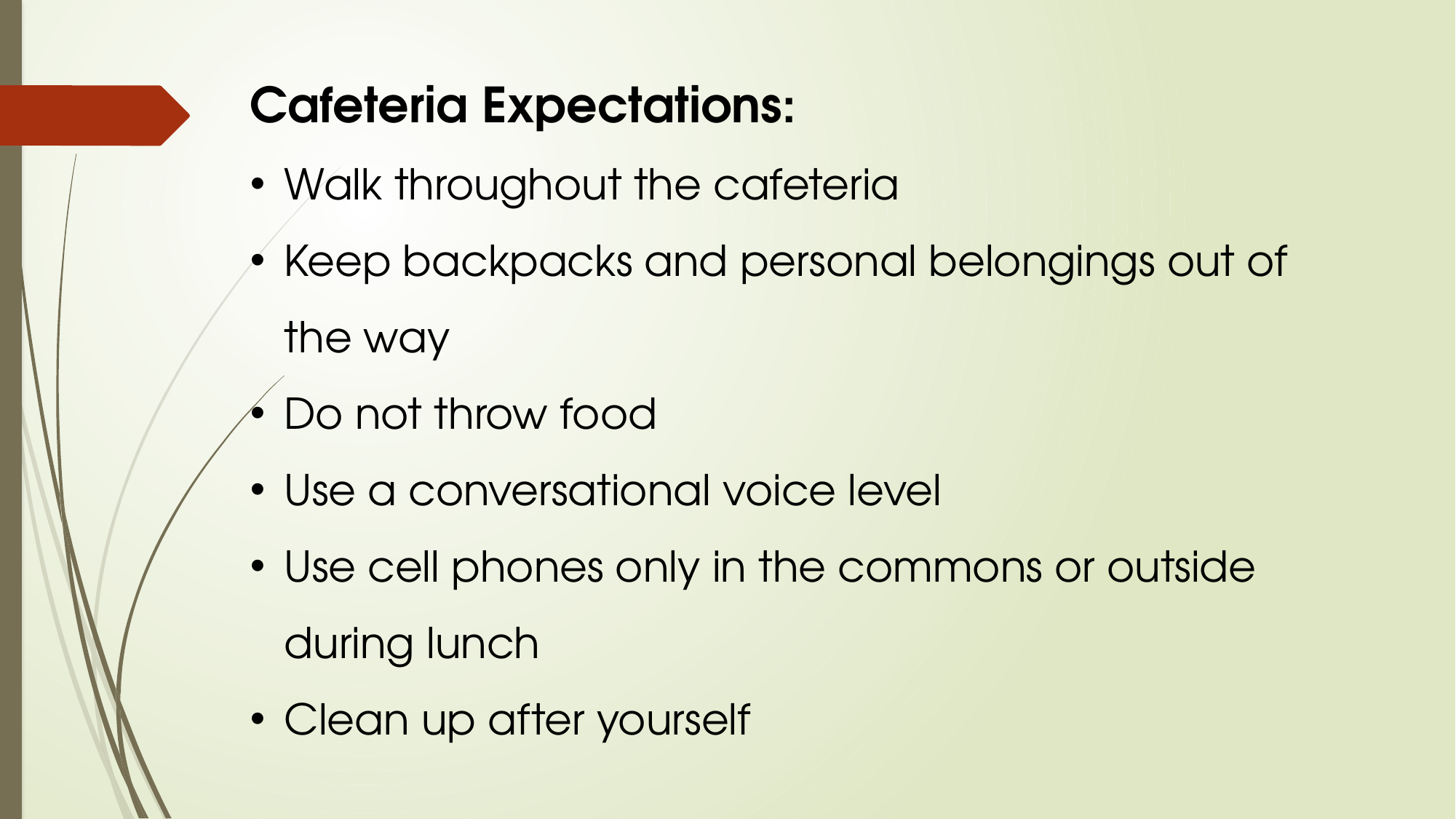

Cafeteria Expectations:
Walk throughout the cafeteria
Keep backpacks and personal belongings out of the way
Do not throw food
Use a conversational voice level
Use cell phones only in the commons or outside during lunch
Clean up after yourself